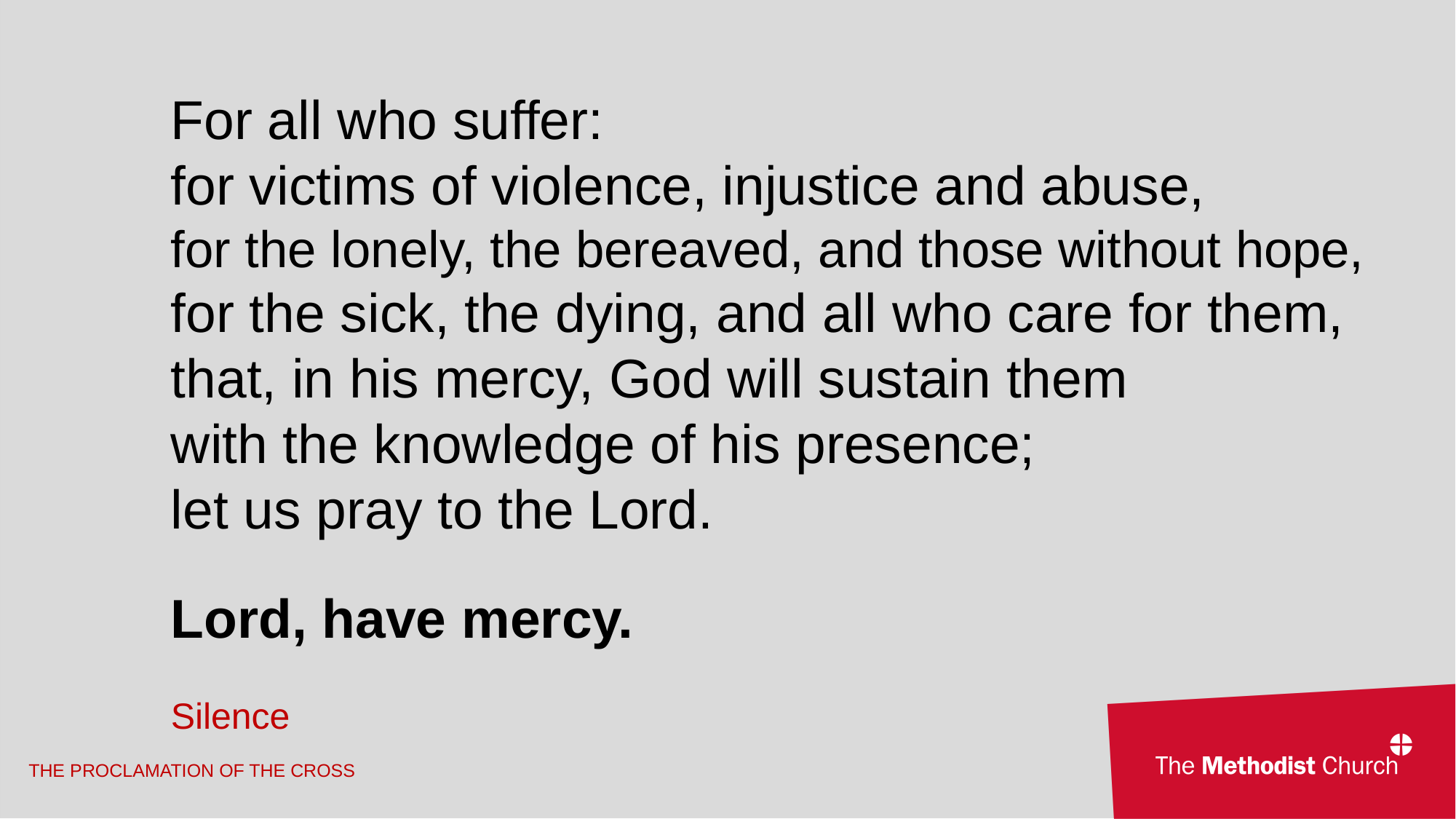

For all who suffer:
for victims of violence, injustice and abuse,
for the lonely, the bereaved, and those without hope,
for the sick, the dying, and all who care for them, that, in his mercy, God will sustain them
with the knowledge of his presence;
let us pray to the Lord.

Lord, have mercy.

Silence